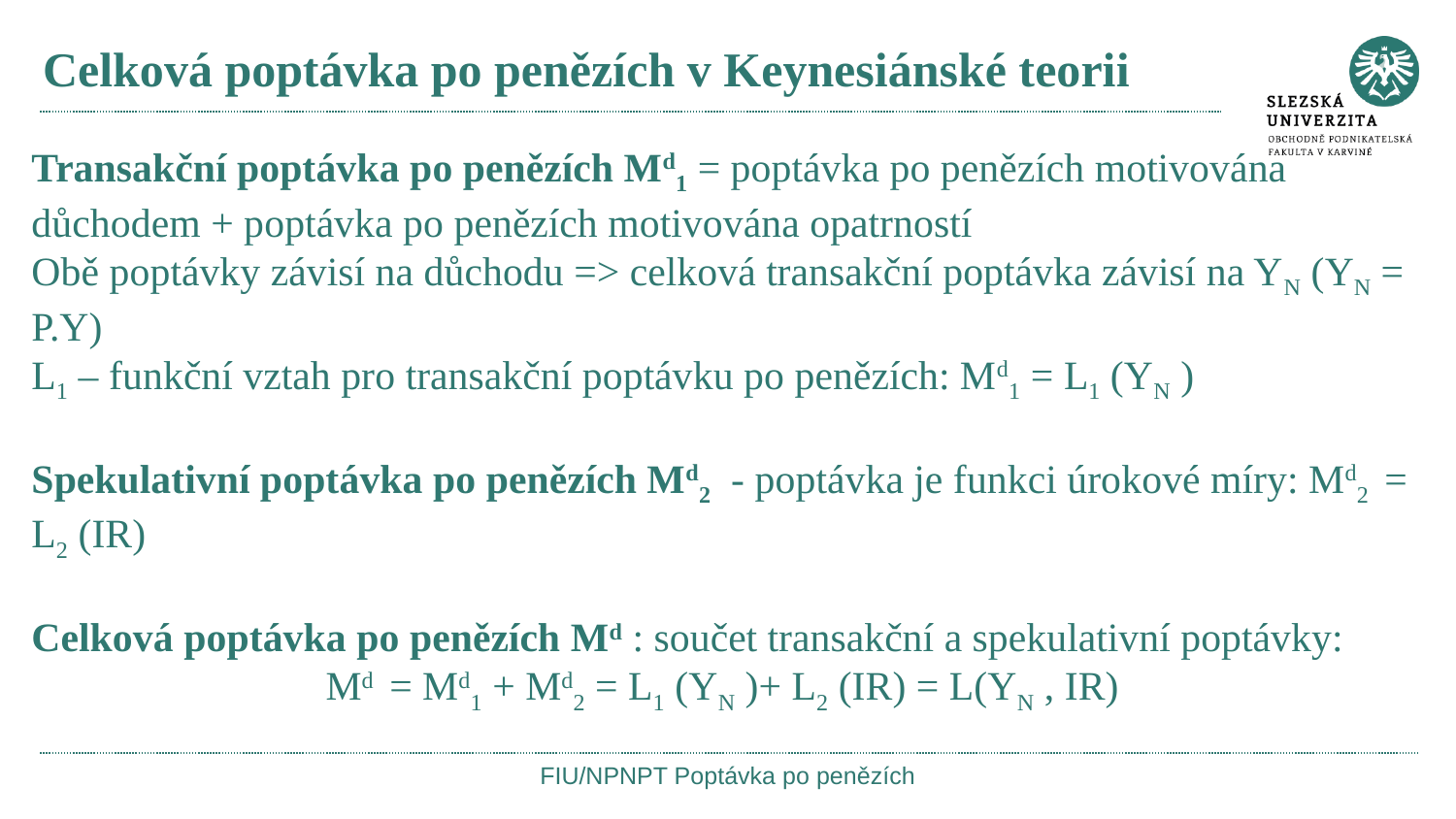

# Celková poptávka po penězích v Keynesiánské teorii
Transakční poptávka po penězích Md1 = poptávka po penězích motivována důchodem + poptávka po penězích motivována opatrností
Obě poptávky závisí na důchodu => celková transakční poptávka závisí na YN (YN = P.Y)
L1 – funkční vztah pro transakční poptávku po penězích: Md1 = L1 (YN )

Spekulativní poptávka po penězích Md2  - poptávka je funkci úrokové míry: Md2  = L2 (IR)

Celková poptávka po penězích Md : součet transakční a spekulativní poptávky:
Md  = Md1 + Md2 = L1 (YN )+ L2 (IR) = L(YN , IR)

FIU/NPNPT Poptávka po penězích